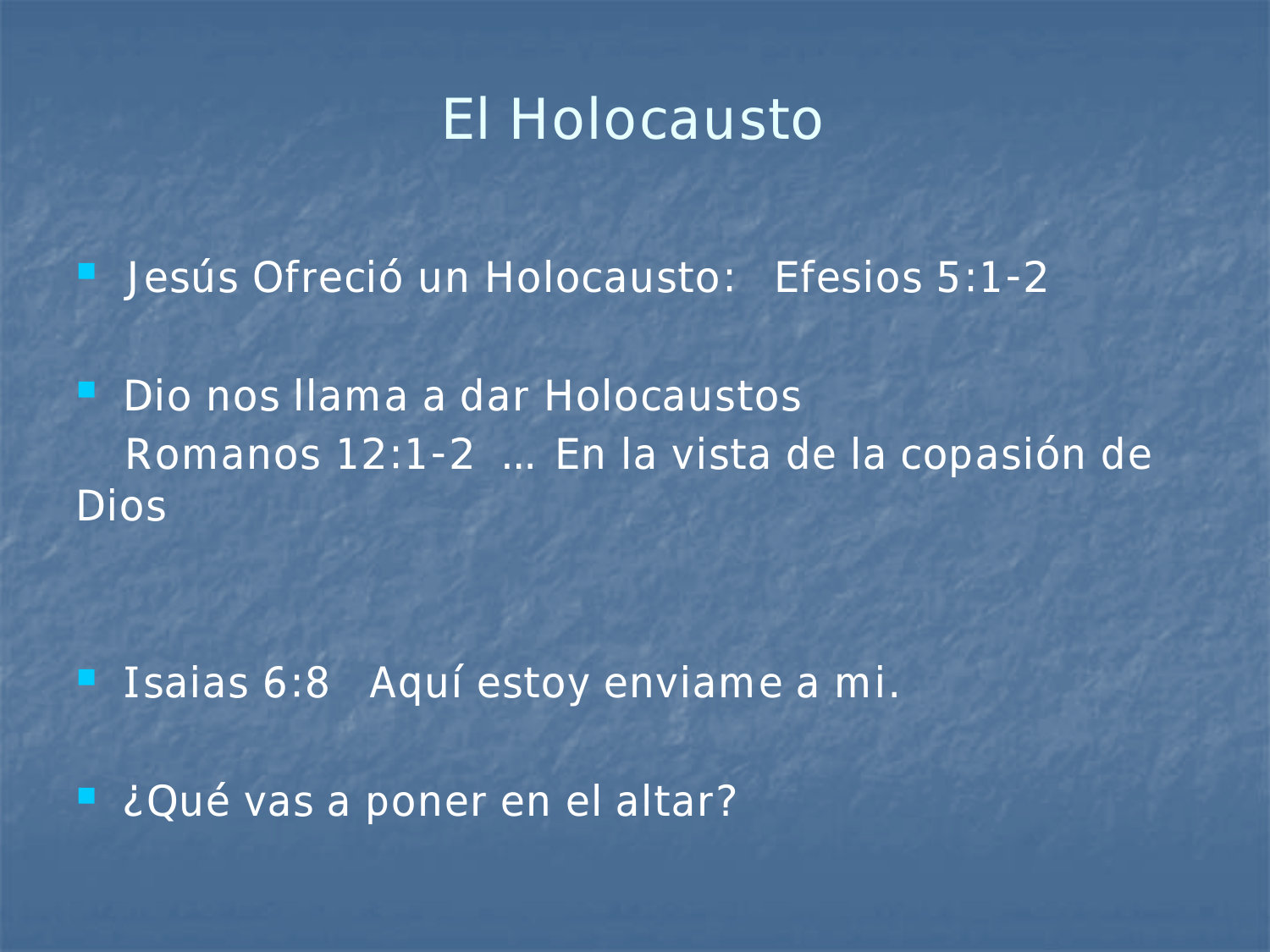

# El Holocausto
Jesús Ofreció un Holocausto:   Efesios 5:1-2

Dio nos llama a dar Holocaustos
    Romanos 12:1-2  … En la vista de la copasión de Dios

Isaias 6:8   Aquí estoy enviame a mi.

¿Qué vas a poner en el altar?